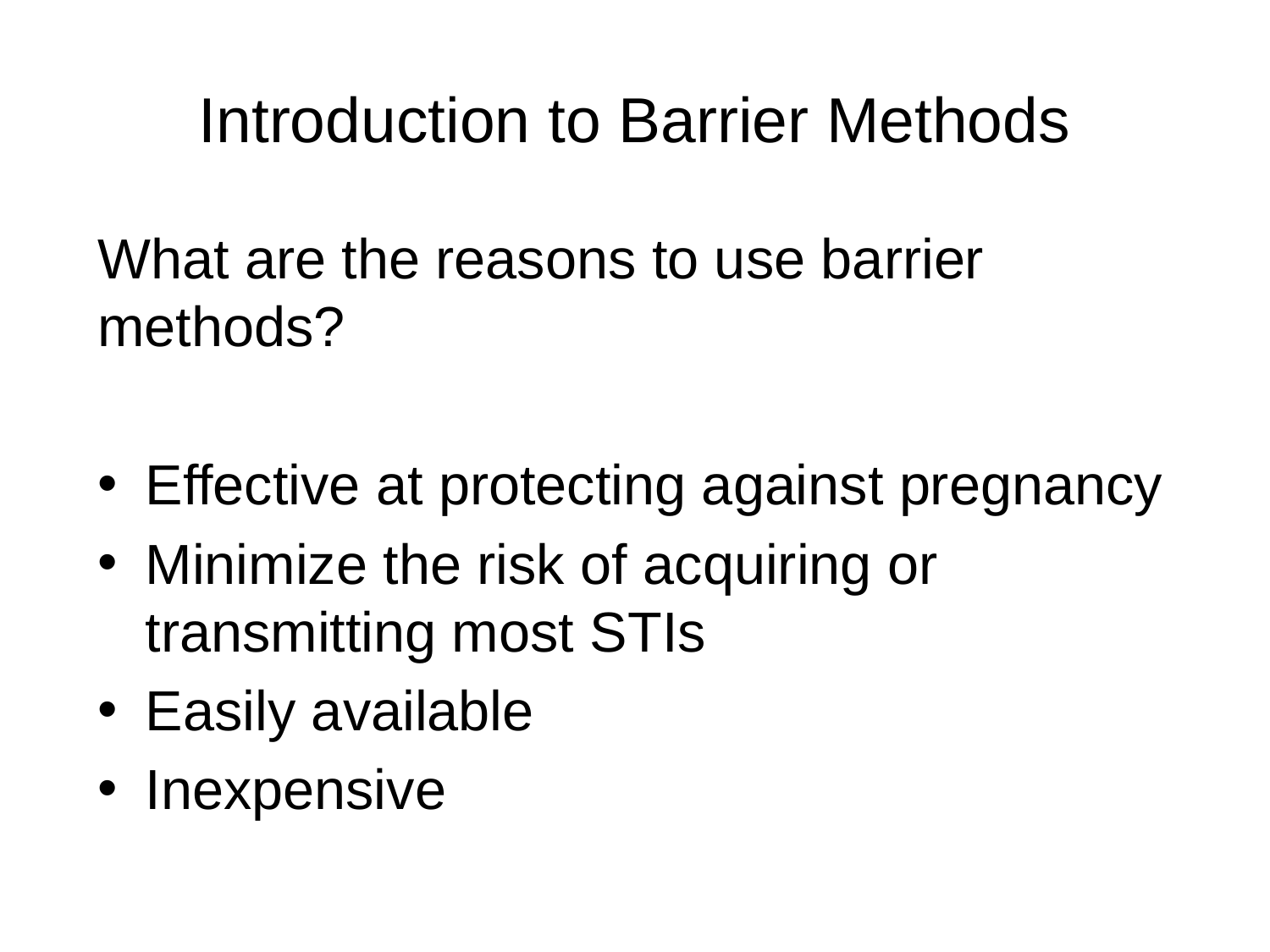

# Introduction to Barrier Methods
What are the reasons to use barrier methods?

Effective at protecting against pregnancy
Minimize the risk of acquiring or transmitting most STIs
Easily available
Inexpensive